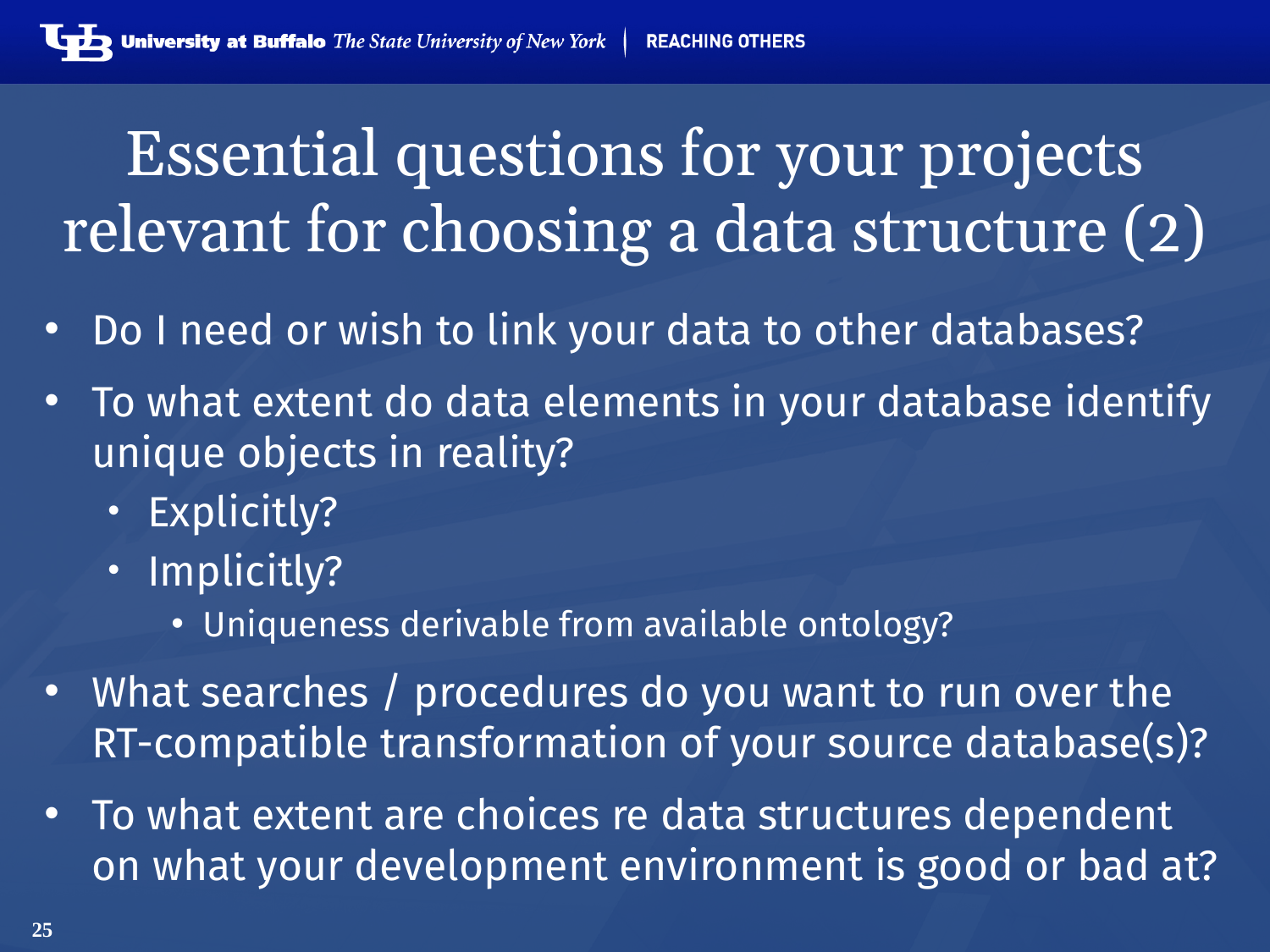

# Essential questions for your projects relevant for choosing a data structure (2)
Do I need or wish to link your data to other databases?
To what extent do data elements in your database identify unique objects in reality?
Explicitly?
Implicitly?
Uniqueness derivable from available ontology?
What searches / procedures do you want to run over the RT-compatible transformation of your source database(s)?
To what extent are choices re data structures dependent on what your development environment is good or bad at?

25